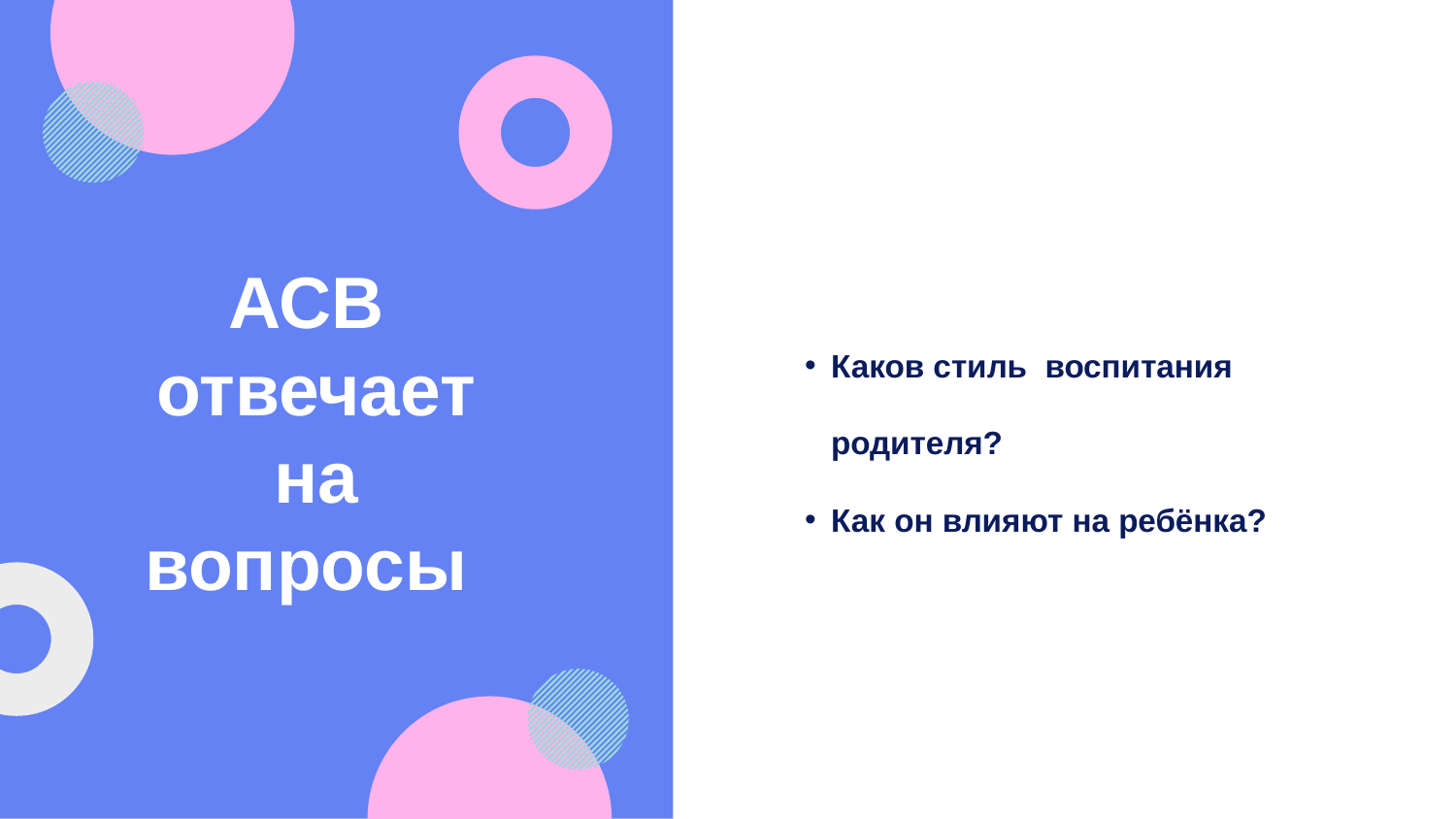

АСВ
отвечает на вопросы
Каков стиль  воспитания родителя?
Как он влияют на ребёнка?